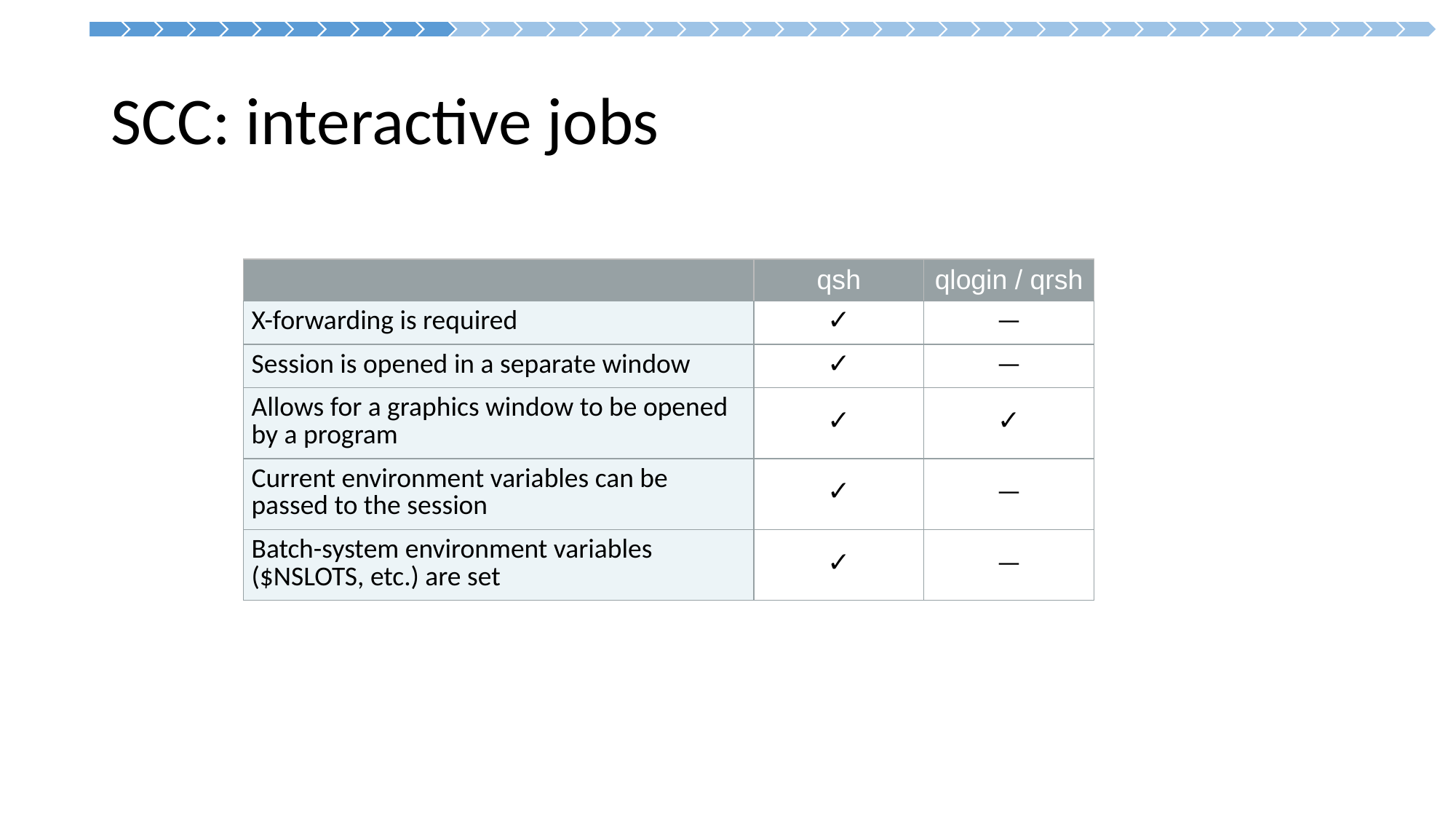

# SCC: interactive jobs
|  | qsh | qlogin / qrsh |
| --- | --- | --- |
| X-forwarding is required | ✓ | — |
| Session is opened in a separate window | ✓ | — |
| Allows for a graphics window to be opened by a program | ✓ | ✓ |
| Current environment variables can be passed to the session | ✓ | — |
| Batch-system environment variables ($NSLOTS, etc.) are set | ✓ | — |